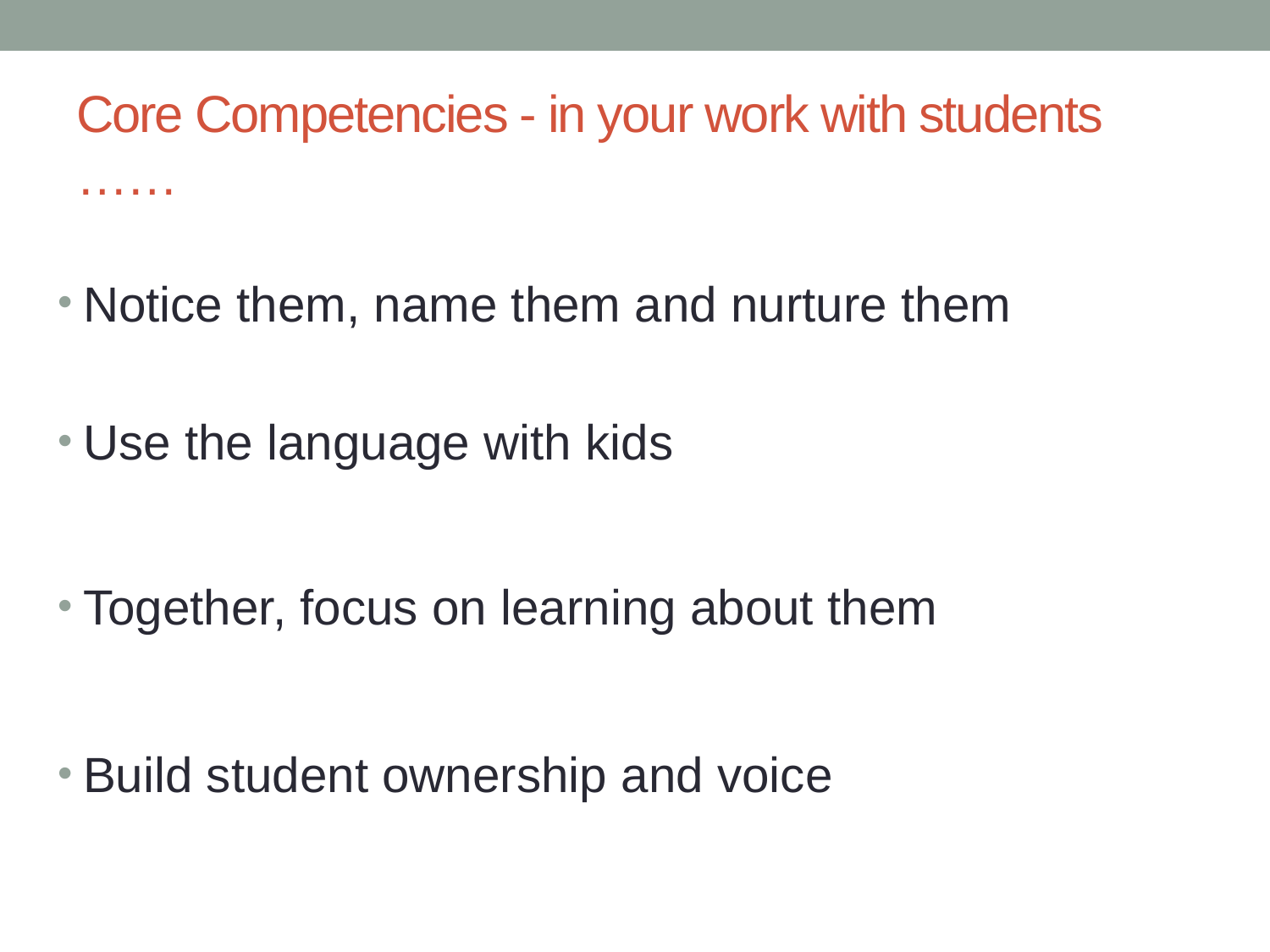

# Core Competencies - in your work with students ……
Notice them, name them and nurture them

Use the language with kids

Together, focus on learning about them

Build student ownership and voice